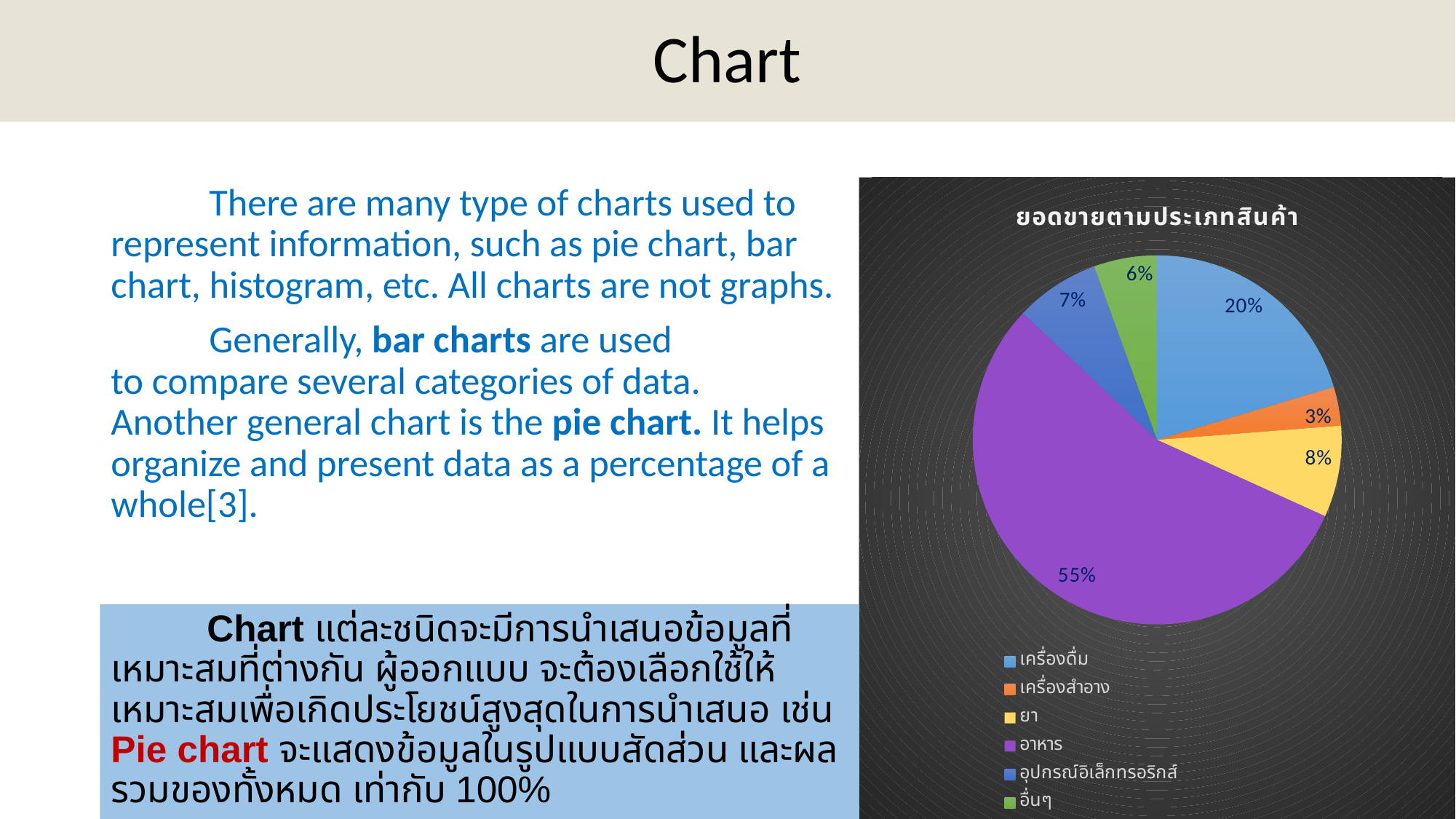

# Chart
	There are many type of charts used to represent information, such as pie chart, bar chart, histogram, etc. All charts are not graphs.
	Generally, bar charts are used to compare several categories of data. 	Another general chart is the pie chart. It helps organize and present data as a percentage of a whole[3].

### Chart: ยอดขายตามประเภทสินค้า

| Category |  |
|---|---|
| เครื่องดื่ม                                        | 66.0 |
| เครื่องสำอาง                                       | 11.0 |
| ยา                                                 | 26.0 |
| อาหาร                                              | 179.0 |
| อุปกรณ์อิเล็กทรอริกส์                              | 24.0 |
| อื่นๆ                                              | 18.0 |
	Chart แต่ละชนิดจะมีการนำเสนอข้อมูลที่เหมาะสมที่ต่างกัน ผู้ออกแบบ จะต้องเลือกใช้ให้เหมาะสมเพื่อเกิดประโยชน์สูงสุดในการนำเสนอ เช่น Pie chart จะแสดงข้อมูลในรูปแบบสัดส่วน และผลรวมของทั้งหมด เท่ากับ 100%